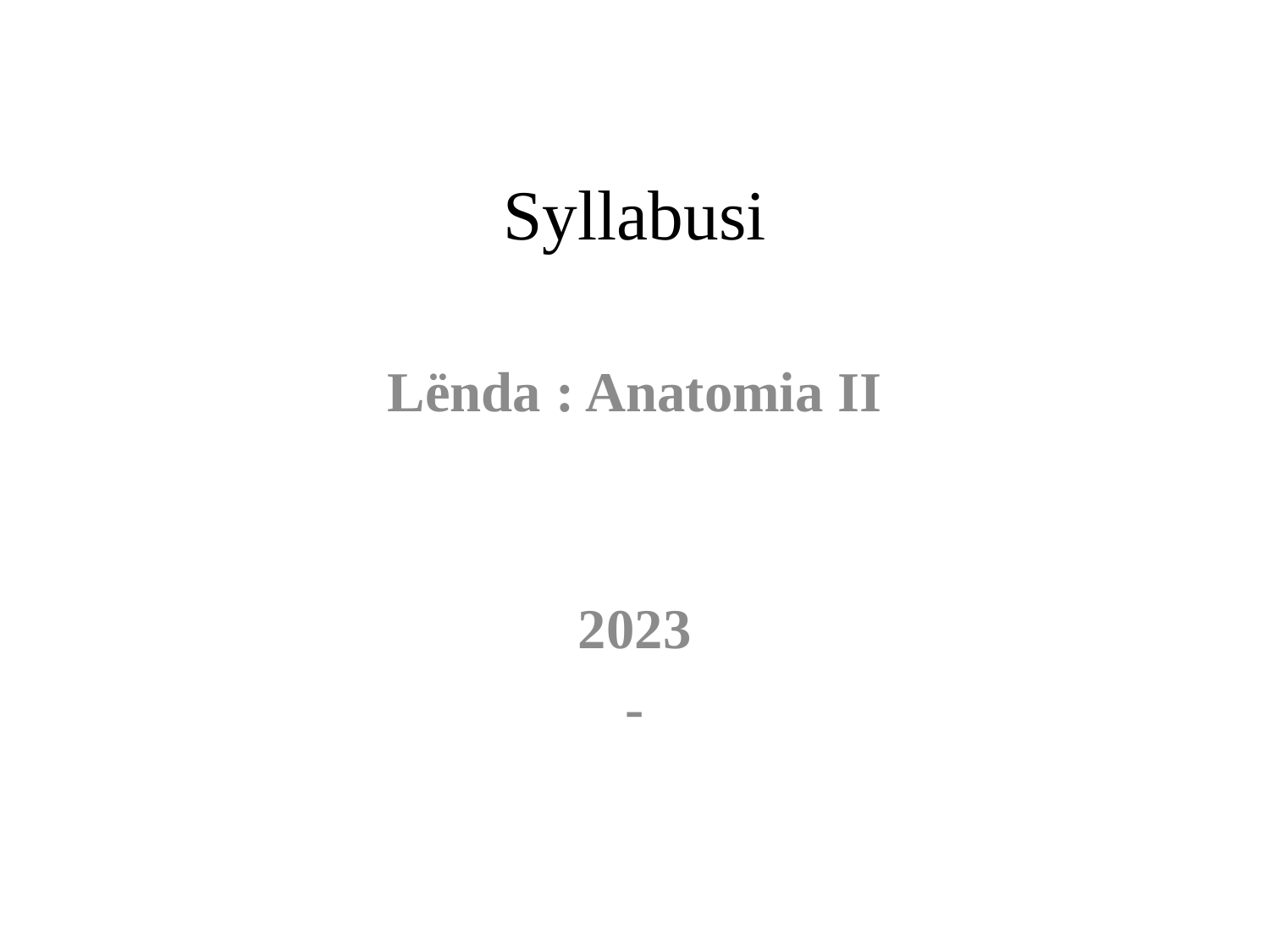

# Syllabusi
Lënda : Anatomia II

2023
-